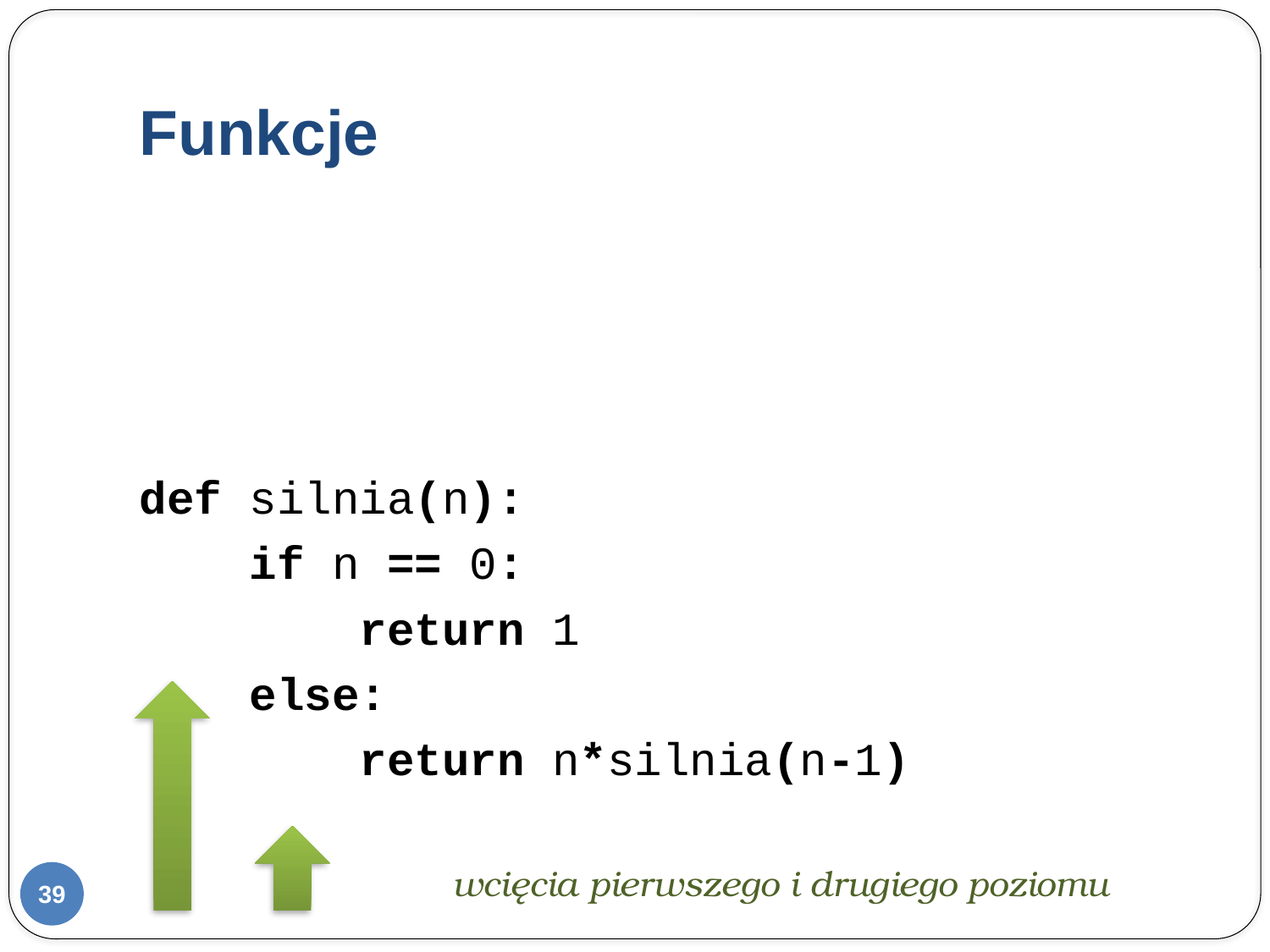

# Funkcje

def silnia(n):
    if n == 0:
        return 1
    else:
        return n*silnia(n-1)

wcięcia pierwszego i drugiego poziomu
39